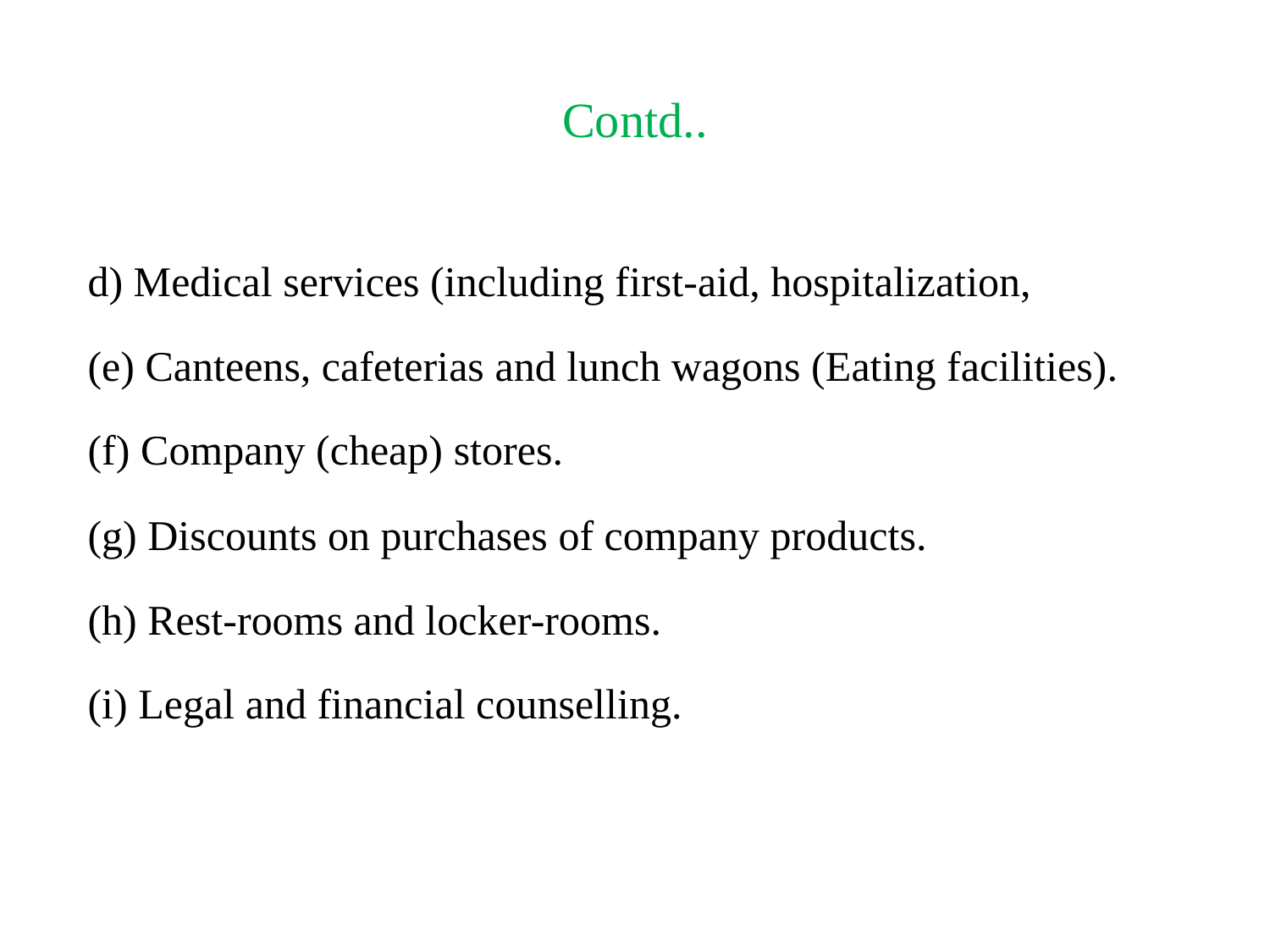

# Contd..
d) Medical services (including first-aid, hospitalization,
(e) Canteens, cafeterias and lunch wagons (Eating facilities).
(f) Company (cheap) stores.
(g) Discounts on purchases of company products.
(h) Rest-rooms and locker-rooms.
(i) Legal and financial counselling.